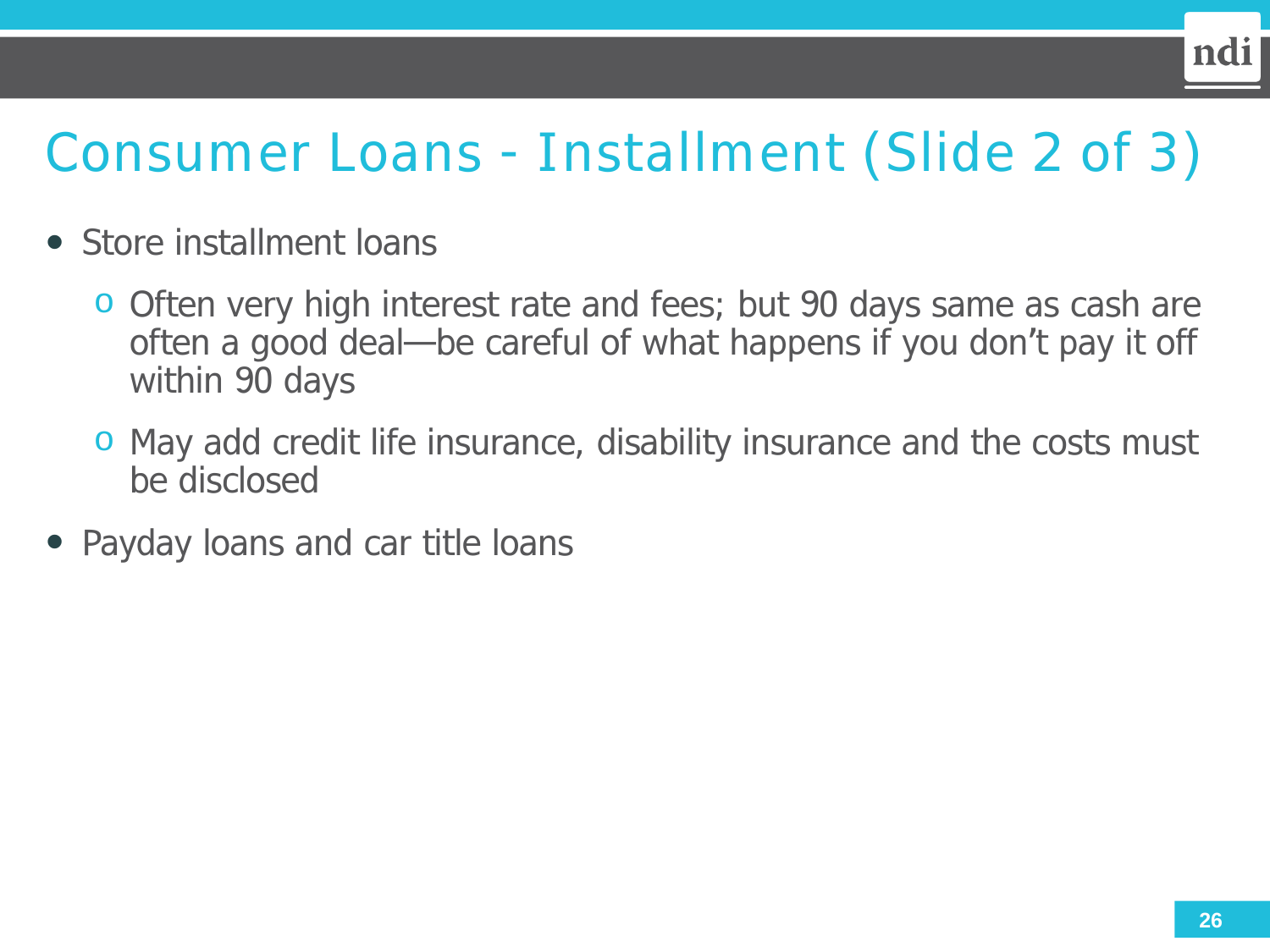

# Consumer Loans - Installment (Slide 2 of 3)
Store installment loans
Often very high interest rate and fees; but 90 days same as cash are often a good deal—be careful of what happens if you don’t pay it off within 90 days
May add credit life insurance, disability insurance and the costs must be disclosed
Payday loans and car title loans
26